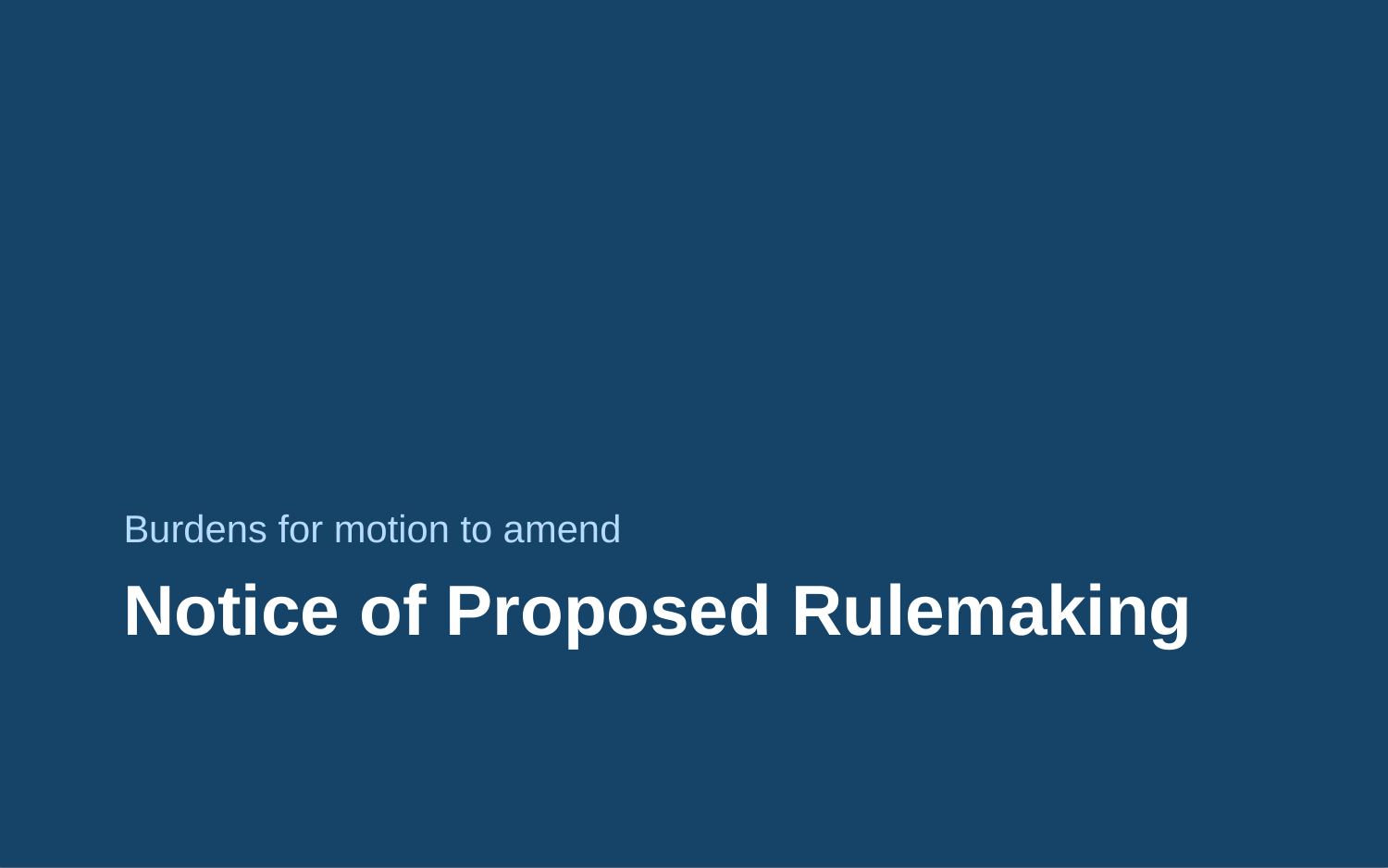

Burdens for motion to amend
# Notice of Proposed Rulemaking